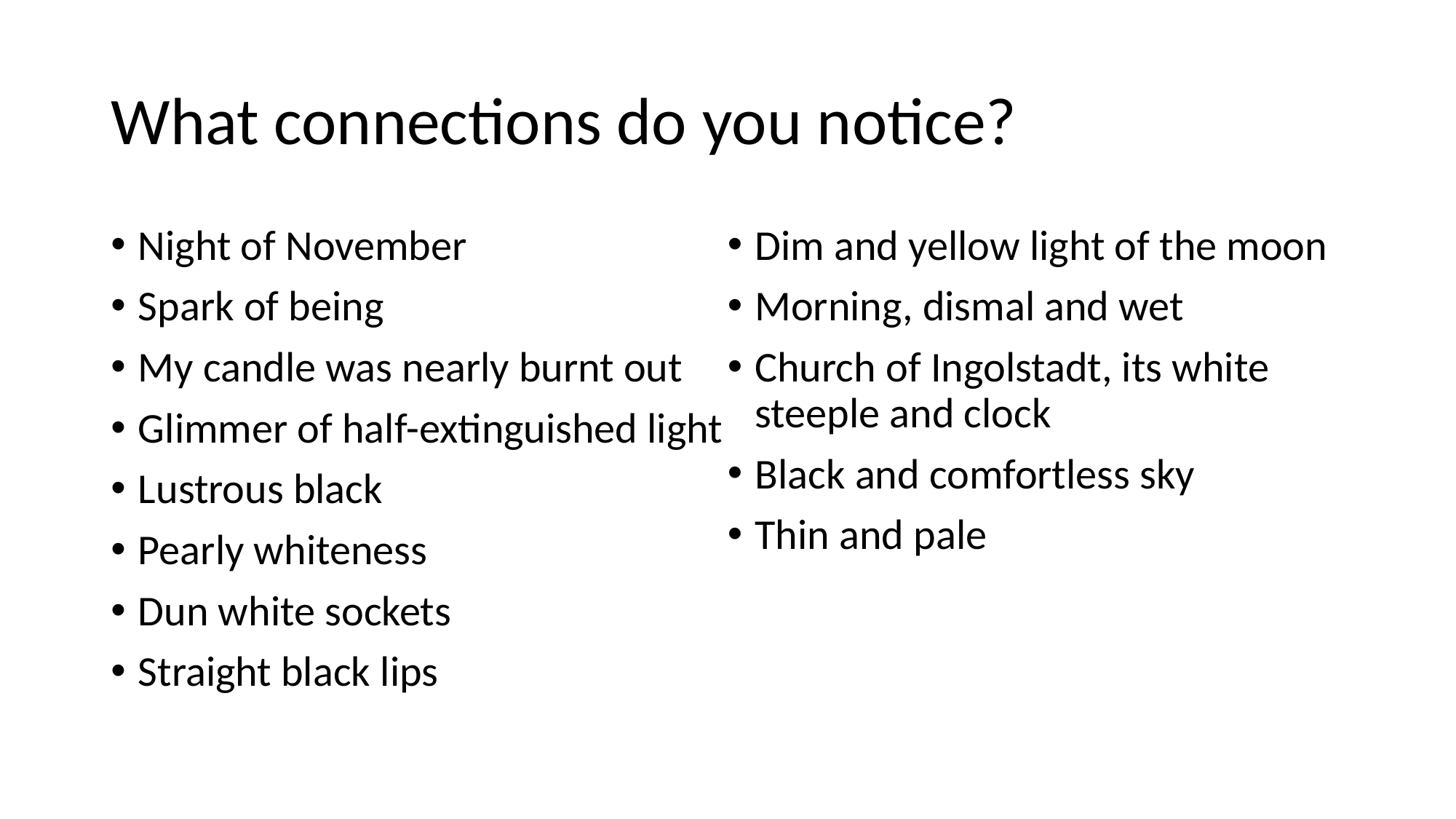

# What connections do you notice?
Night of November
Spark of being
My candle was nearly burnt out
Glimmer of half-extinguished light
Lustrous black
Pearly whiteness
Dun white sockets
Straight black lips
Dim and yellow light of the moon
Morning, dismal and wet
Church of Ingolstadt, its white steeple and clock
Black and comfortless sky
Thin and pale